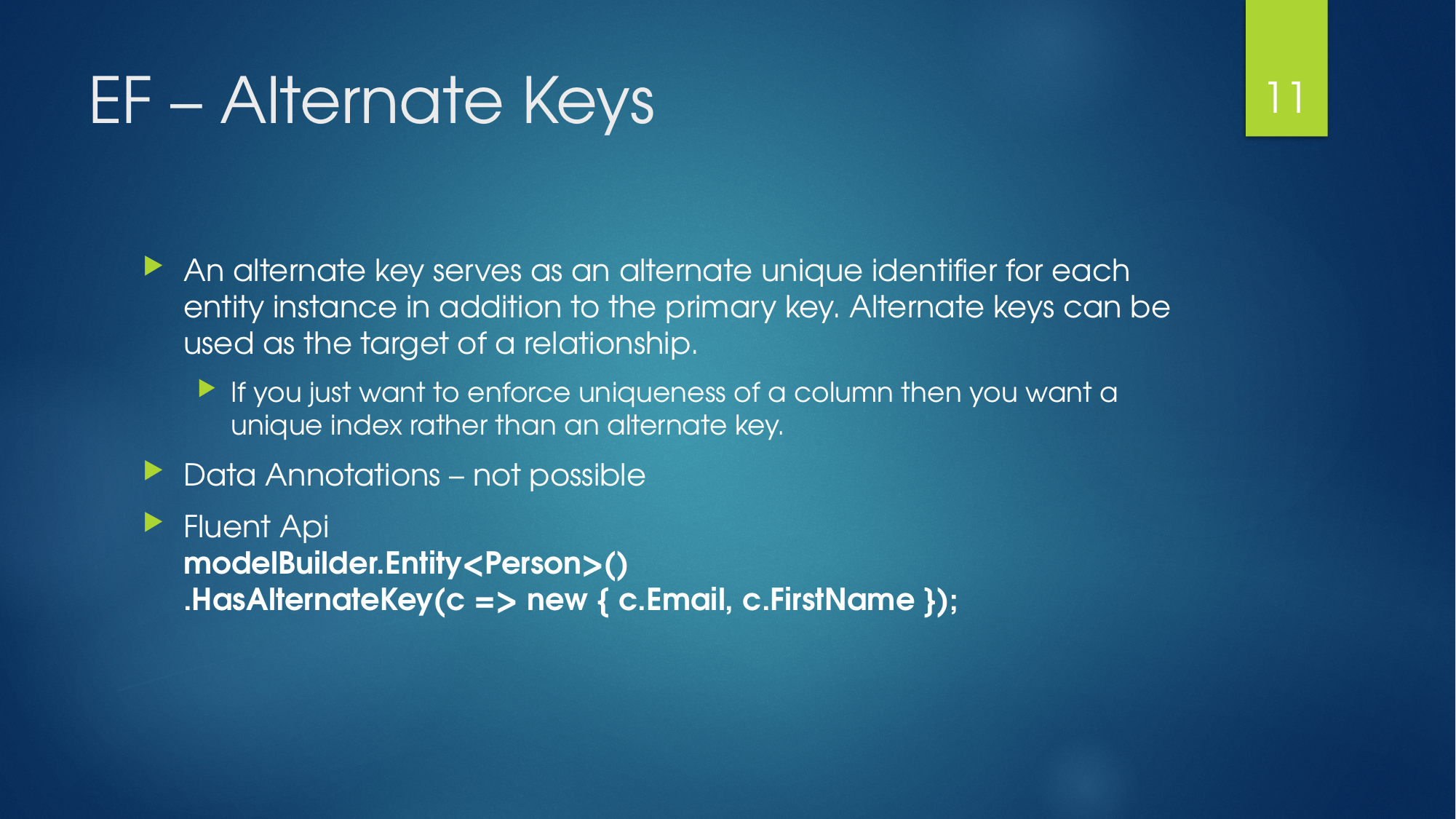

11
# EF – Alternate Keys
An alternate key serves as an alternate unique identifier for each entity instance in addition to the primary key. Alternate keys can be used as the target of a relationship.
If you just want to enforce uniqueness of a column then you want a unique index rather than an alternate key.
Data Annotations – not possible
Fluent Api
modelBuilder.Entity<Person>()
.HasAlternateKey(c => new { c.Email, c.FirstName });